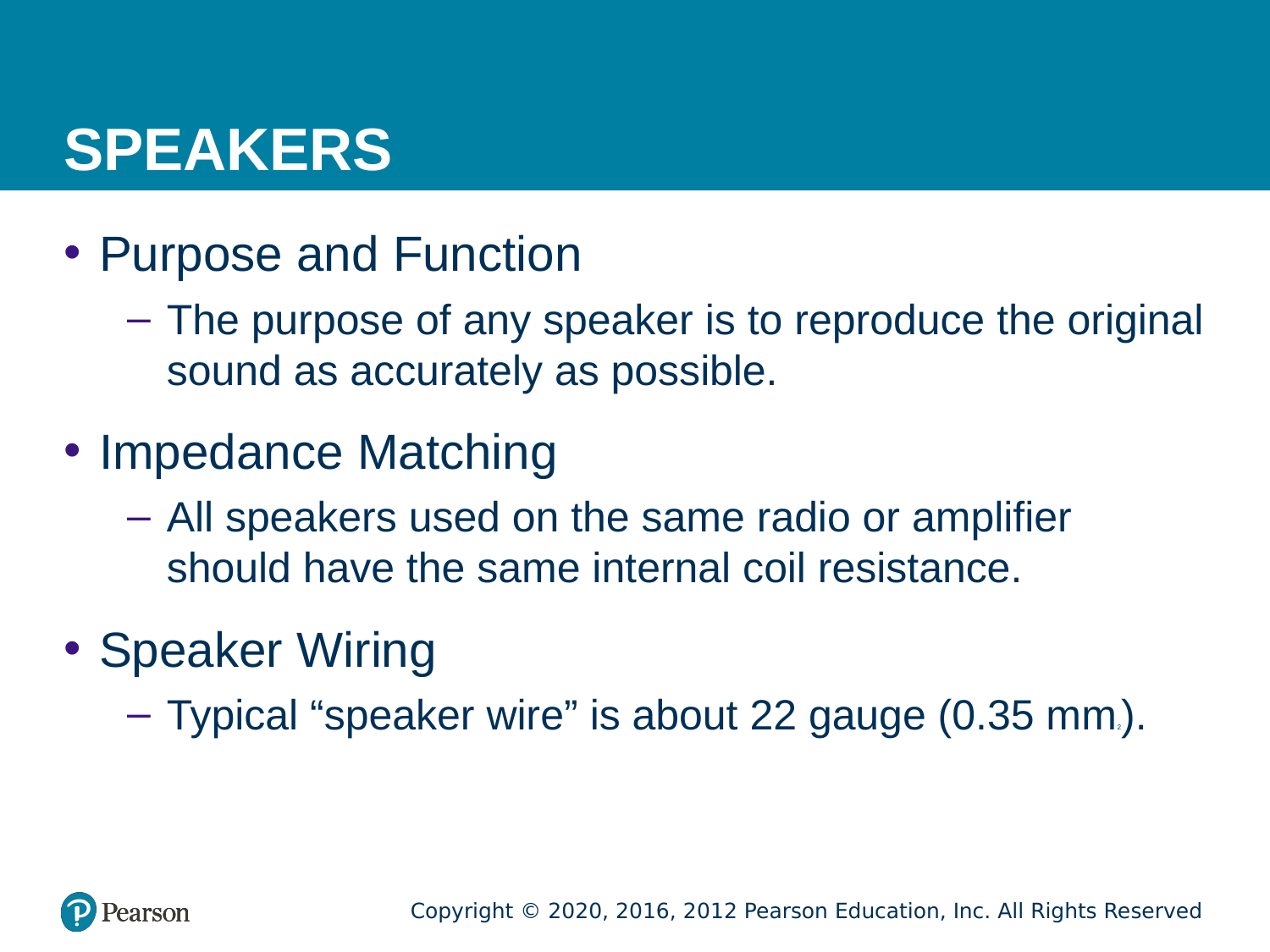

# SPEAKERS
Purpose and Function
The purpose of any speaker is to reproduce the original sound as accurately as possible.
Impedance Matching
All speakers used on the same radio or amplifier should have the same internal coil resistance.
Speaker Wiring
Typical “speaker wire” is about 22 gauge (0.35 mm2).